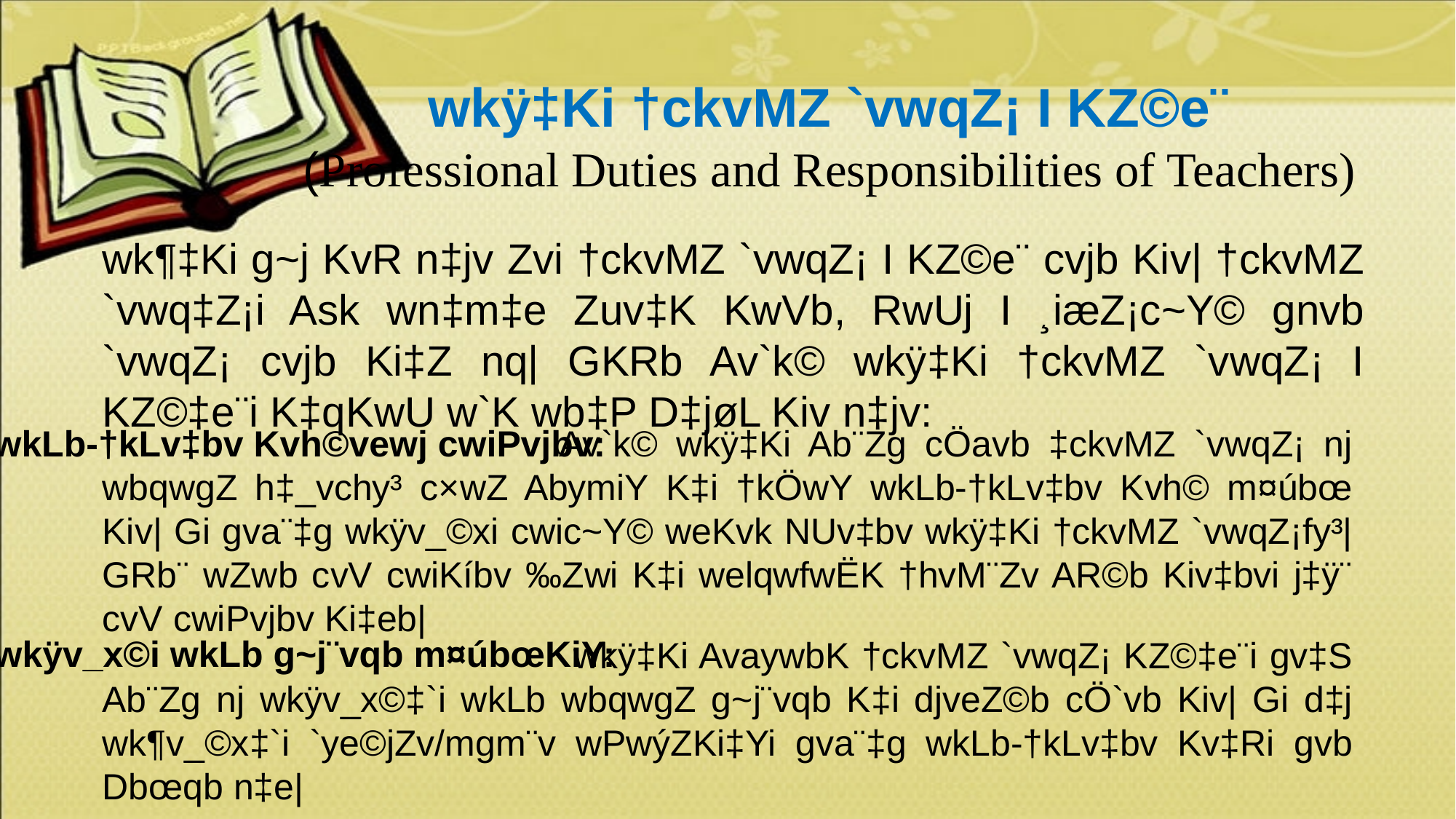

wkÿ‡Ki †ckvMZ `vwqZ¡ I KZ©e¨
(Professional Duties and Responsibilities of Teachers)
wk¶‡Ki g~j KvR n‡jv Zvi †ckvMZ `vwqZ¡ I KZ©e¨ cvjb Kiv| †ckvMZ `vwq‡Z¡i Ask wn‡m‡e Zuv‡K KwVb, RwUj I ¸iæZ¡c~Y© gnvb `vwqZ¡ cvjb Ki‡Z nq| GKRb Av`k© wkÿ‡Ki †ckvMZ `vwqZ¡ I KZ©‡e¨i K‡qKwU w`K wb‡P D‡jøL Kiv n‡jv:
			       Av`k© wkÿ‡Ki Ab¨Zg cÖavb ‡ckvMZ `vwqZ¡ nj wbqwgZ h‡_vchy³ c×wZ AbymiY K‡i †kÖwY wkLb-†kLv‡bv Kvh© m¤úbœ Kiv| Gi gva¨‡g wkÿv_©xi cwic~Y© weKvk NUv‡bv wkÿ‡Ki †ckvMZ `vwqZ¡fy³| GRb¨ wZwb cvV cwiKíbv ‰Zwi K‡i welqwfwËK †hvM¨Zv AR©b Kiv‡bvi j‡ÿ¨ cvV cwiPvjbv Ki‡eb|
wkLb-†kLv‡bv Kvh©vewj cwiPvjbv:
wkÿv_x©i wkLb g~j¨vqb m¤úbœKiY:
                         	        wkÿ‡Ki AvaywbK †ckvMZ `vwqZ¡ KZ©‡e¨i gv‡S Ab¨Zg nj wkÿv_x©‡`i wkLb wbqwgZ g~j¨vqb K‡i djveZ©b cÖ`vb Kiv| Gi d‡j wk¶v_©x‡`i `ye©jZv/mgm¨v wPwýZKi‡Yi gva¨‡g wkLb-†kLv‡bv Kv‡Ri gvb Dbœqb n‡e|